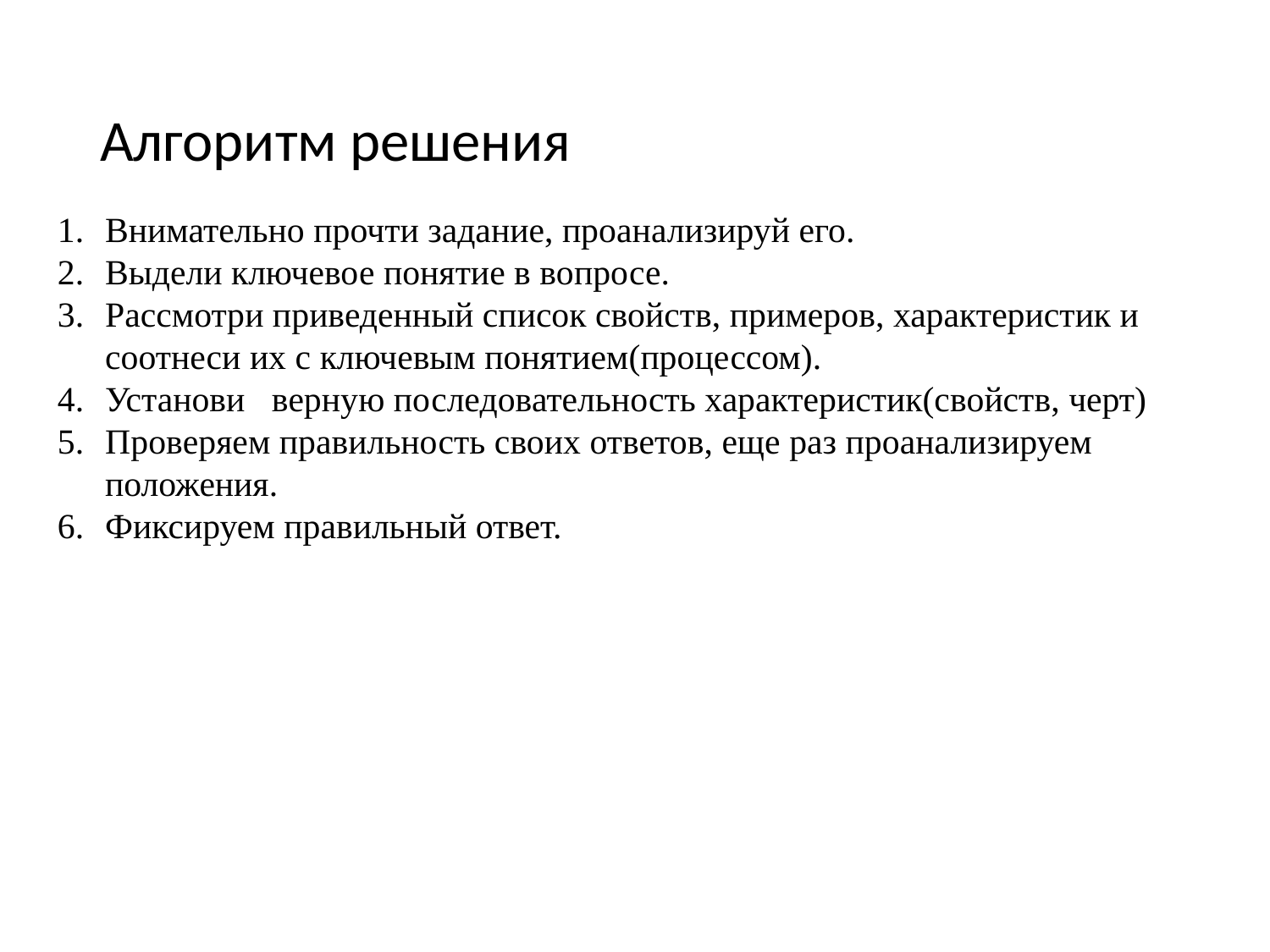

# Алгоритм решения
Внимательно прочти задание, проанализируй его.
Выдели ключевое понятие в вопросе.
Рассмотри приведенный список свойств, примеров, характеристик и соотнеси их с ключевым понятием(процессом).
Установи   верную последовательность характеристик(свойств, черт)
Проверяем правильность своих ответов, еще раз проанализируем положения.
Фиксируем правильный ответ.